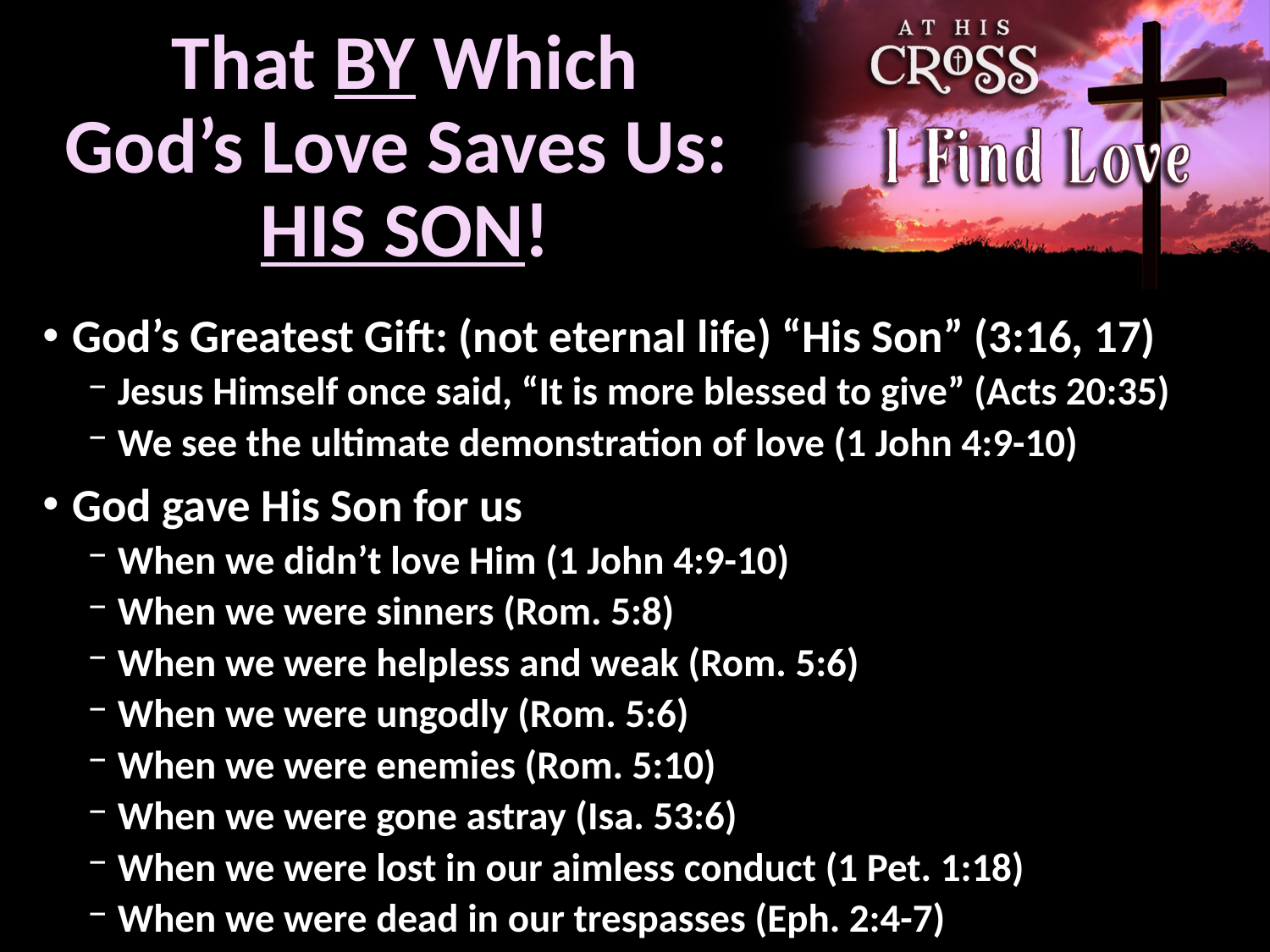

# That BY Which God’s Love Saves Us: HIS SON!
God’s Greatest Gift: (not eternal life) “His Son” (3:16, 17)
Jesus Himself once said, “It is more blessed to give” (Acts 20:35)
We see the ultimate demonstration of love (1 John 4:9-10)
God gave His Son for us
When we didn’t love Him (1 John 4:9-10)
When we were sinners (Rom. 5:8)
When we were helpless and weak (Rom. 5:6)
When we were ungodly (Rom. 5:6)
When we were enemies (Rom. 5:10)
When we were gone astray (Isa. 53:6)
When we were lost in our aimless conduct (1 Pet. 1:18)
When we were dead in our trespasses (Eph. 2:4-7)